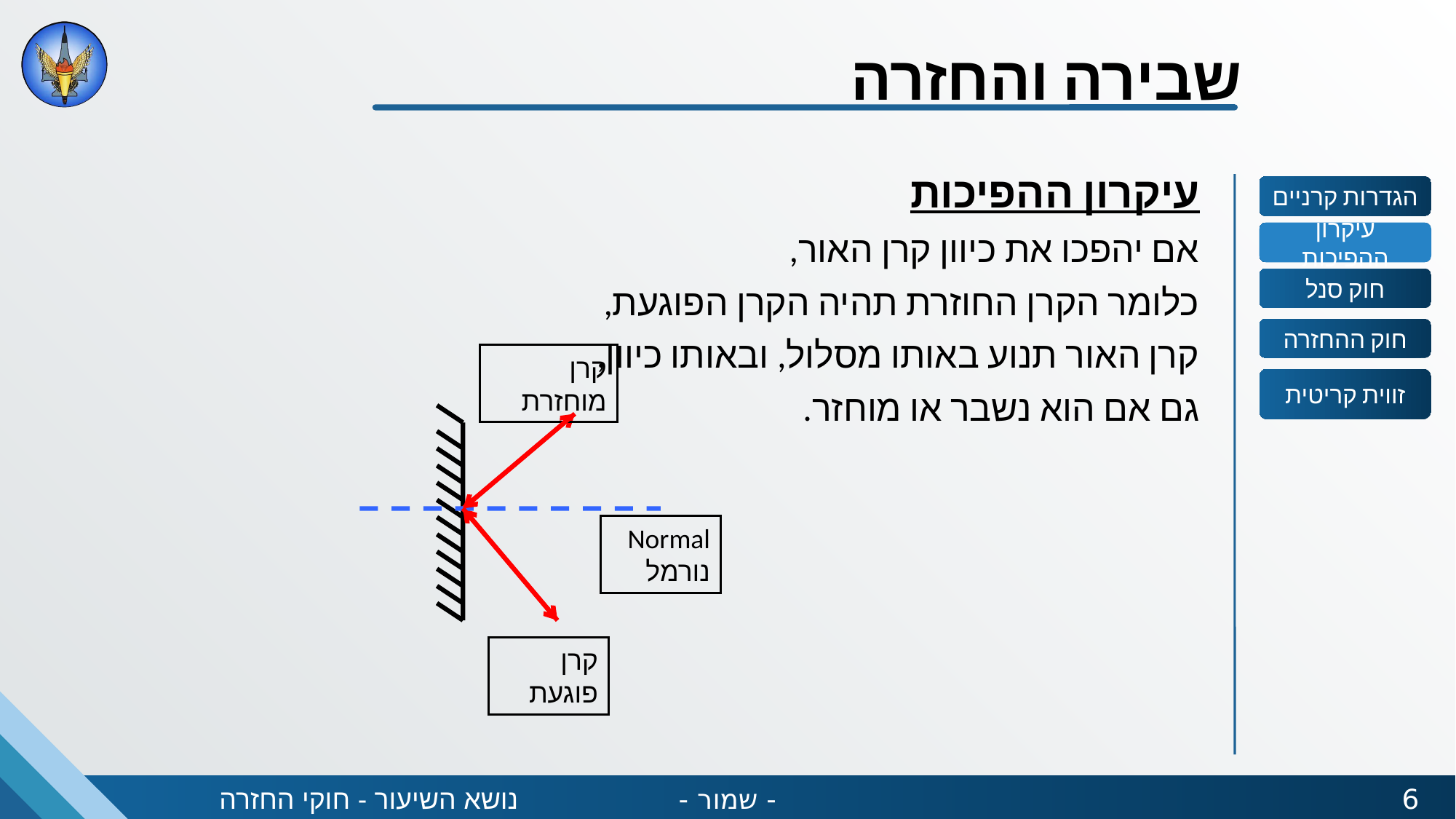

שבירה והחזרה
עיקרון ההפיכות
הגדרות קרניים
אם יהפכו את כיוון קרן האור,
כלומר הקרן החוזרת תהיה הקרן הפוגעת,
קרן האור תנוע באותו מסלול, ובאותו כיוון,
גם אם הוא נשבר או מוחזר.
עיקרון ההפיכות
קרן מוחזרת

Normal
נורמל
קרן פוגעת